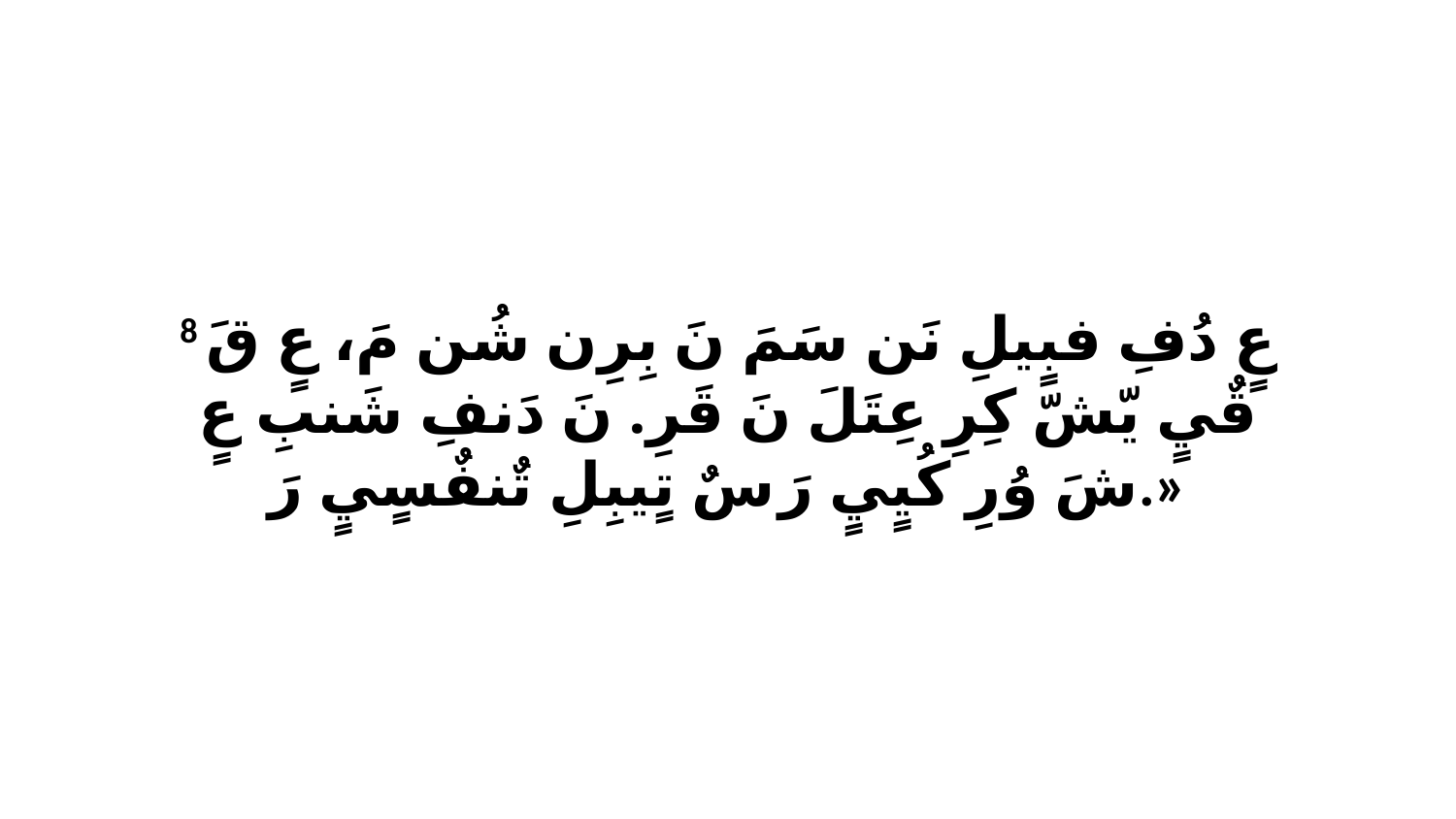

8 عٍ دُفِ فبٍيلِ نَن سَمَ نَ بِرِن شُن مَ، عٍ قَ قٌيٍ يّشّ كِرِ عِتَلَ نَ قَرِ. نَ دَنفِ شَنبِ عٍ شَ وُرِ كُيٍيٍ رَ سٌ تٍيبِلِ تٌنفٌسٍيٍ رَ.»